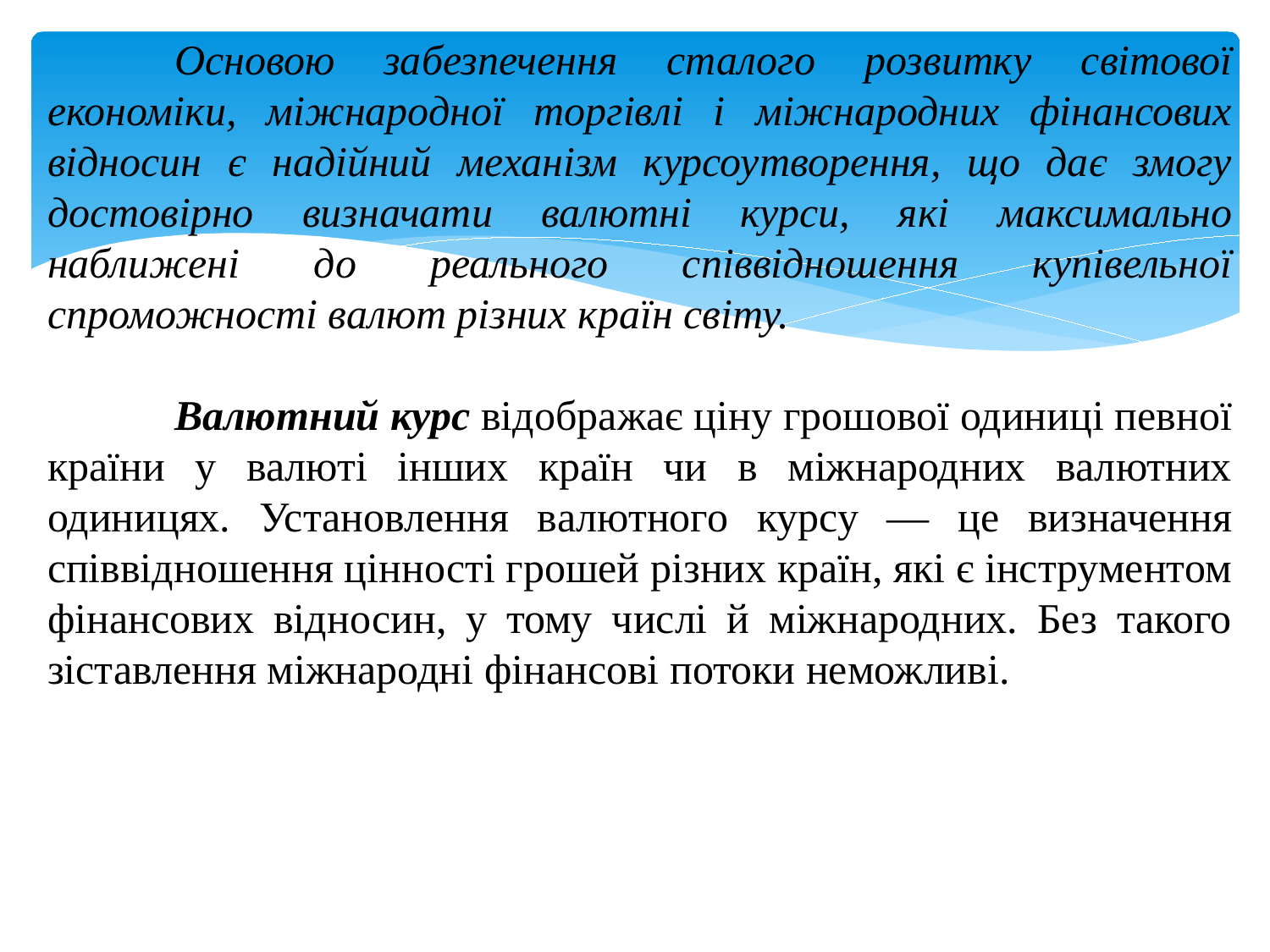

Основою забезпечення сталого розвитку світової економіки, міжнародної торгівлі і міжнародних фінансових відносин є надійний механізм курсоутворення, що дає змогу достовірно визначати валютні курси, які максимально наближені до реального співвідношення купівельної спроможності валют різних країн світу.

	Валютний курс відображає ціну грошової одиниці певної країни у валюті інших країн чи в міжнародних валютних одиницях. Установлення валютного курсу — це визначення співвідношення цінності грошей різних країн, які є інструментом фінансових відносин, у тому числі й міжнародних. Без такого зіставлення міжнародні фінансові потоки неможливі.